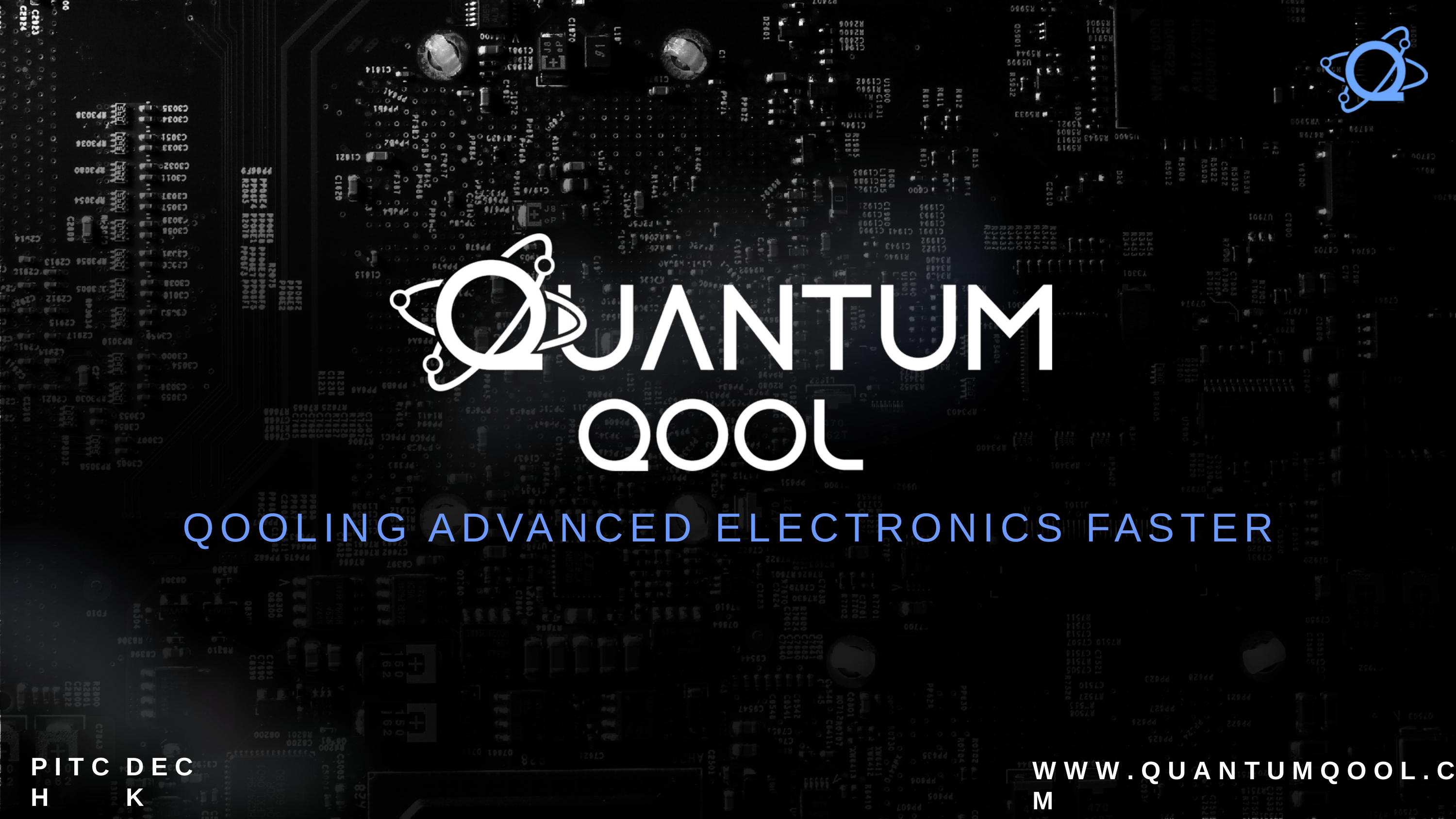

QOOLING ADVANCED ELECTRONICS FASTER
P I T C H
D E C K
W W W . Q U A N T U M Q O O L . C O M